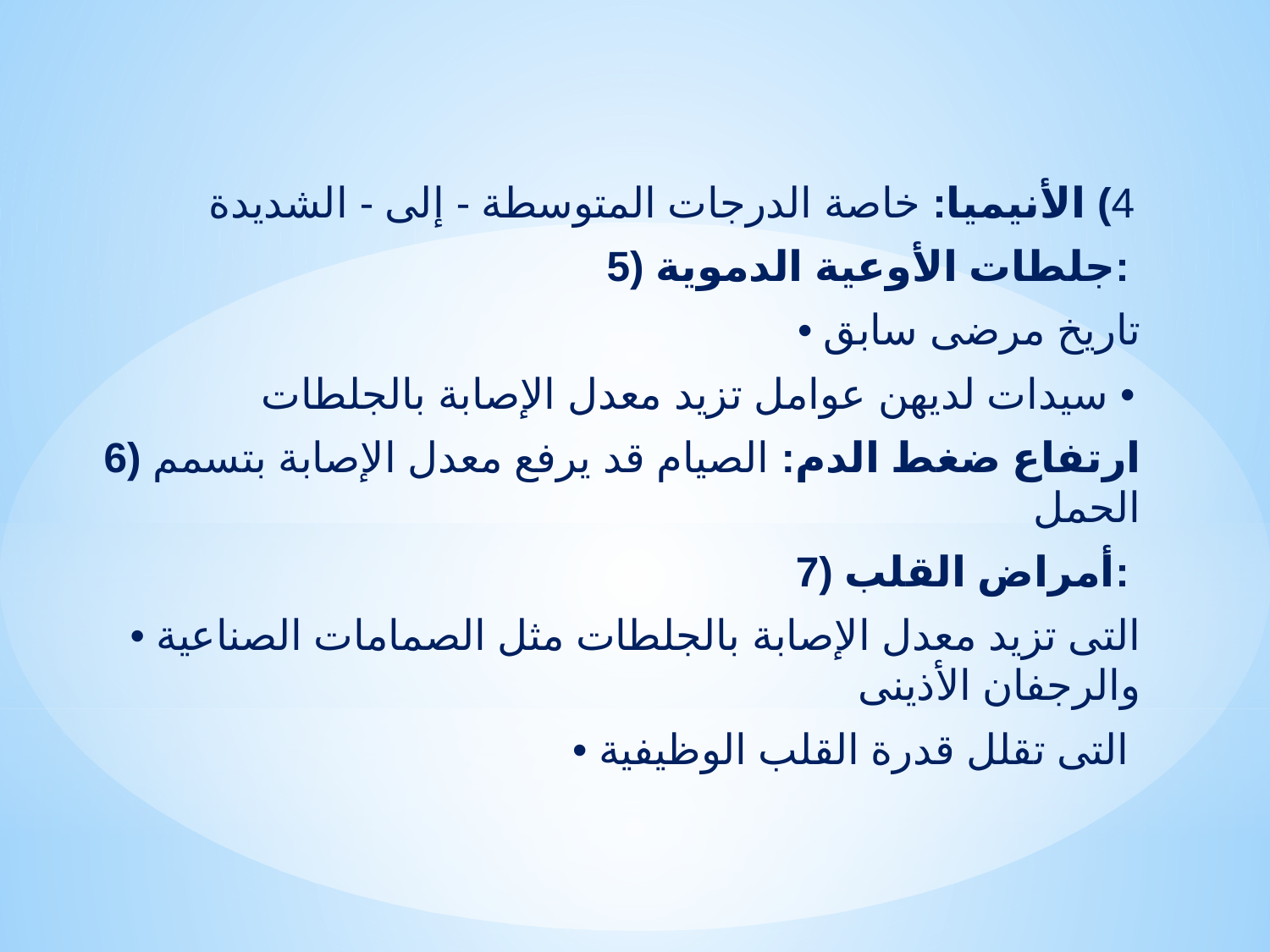

4) الأنيميا: خاصة الدرجات المتوسطة - إلى - الشديدة
5) جلطات الأوعية الدموية:
• تاريخ مرضى سابق
• سيدات لديهن عوامل تزيد معدل الإصابة بالجلطات
6) ارتفاع ضغط الدم: الصيام قد يرفع معدل الإصابة بتسمم الحمل
7) أمراض القلب:
• التى تزيد معدل الإصابة بالجلطات مثل الصمامات الصناعية والرجفان الأذينى
• التى تقلل قدرة القلب الوظيفية